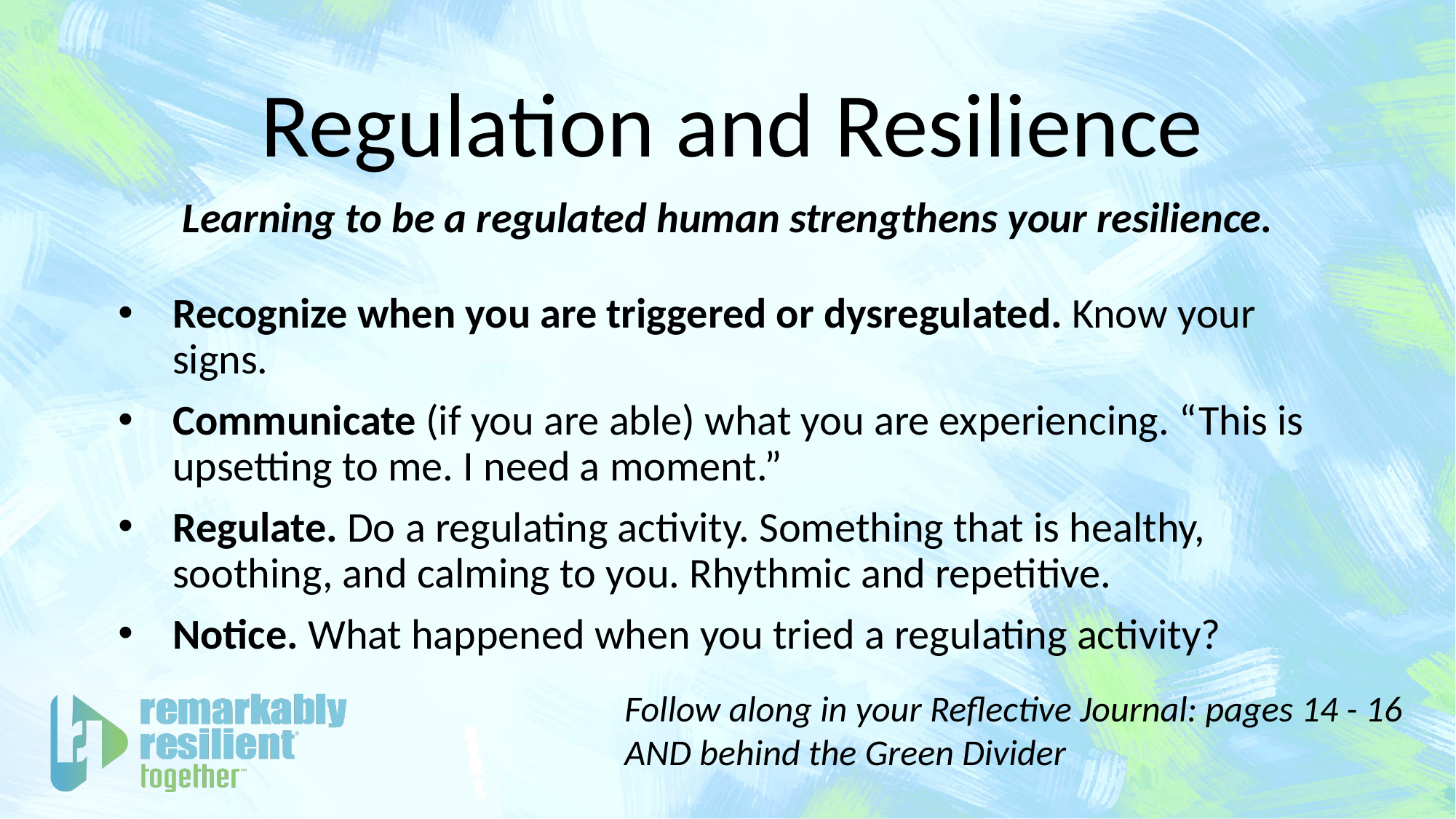

# Regulation and Resilience
Learning to be a regulated human strengthens your resilience.

Recognize when you are triggered or dysregulated. Know your signs.
Communicate (if you are able) what you are experiencing. “This is upsetting to me. I need a moment.”
Regulate. Do a regulating activity. Something that is healthy, soothing, and calming to you. Rhythmic and repetitive.
Notice. What happened when you tried a regulating activity?
Follow along in your Reflective Journal: pages 14 - 16 AND behind the Green Divider